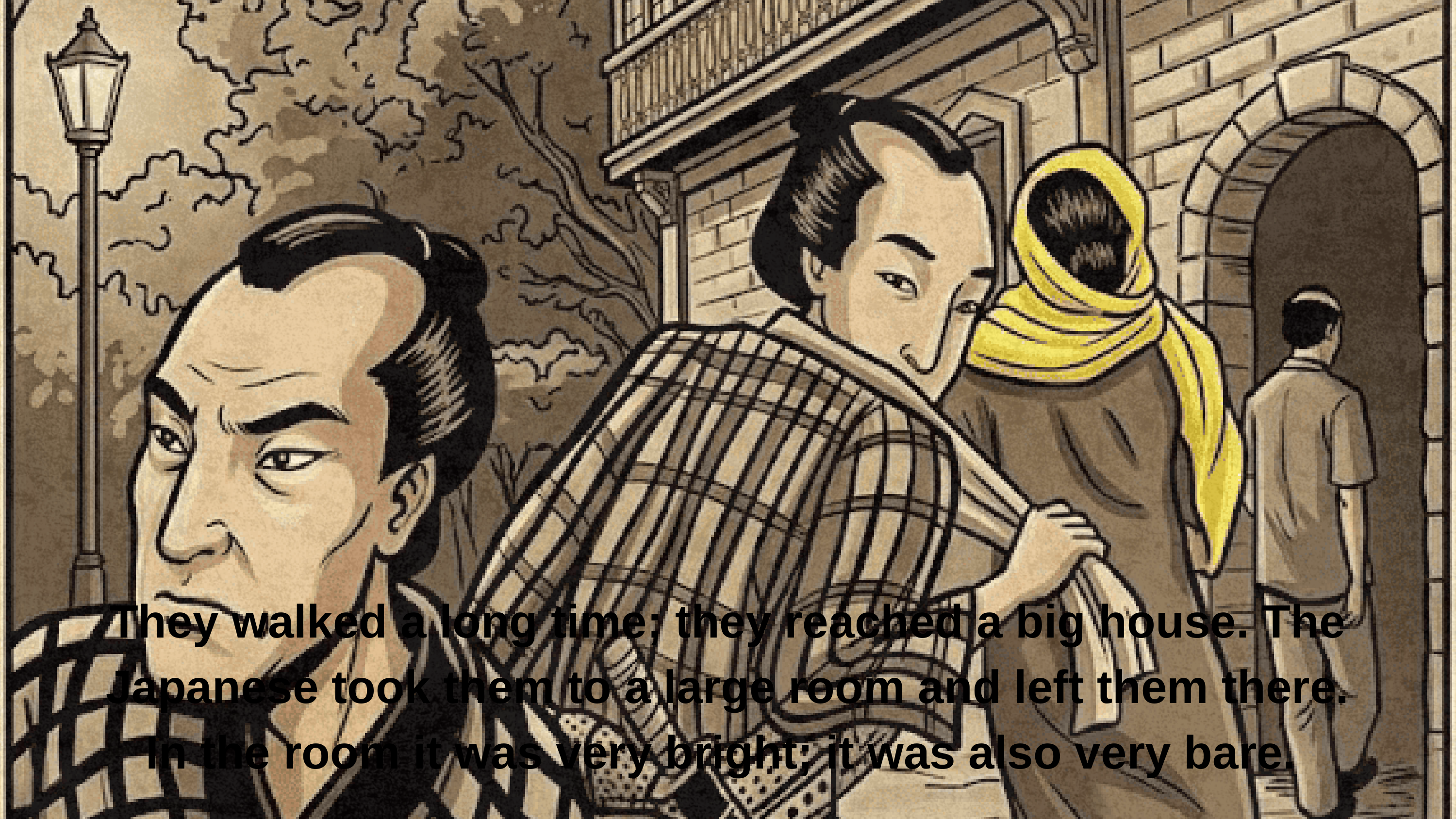

They walked a long time; they reached a big house. The Japanese took them to a large room and left them there. In the room it was very bright; it was also very bare.